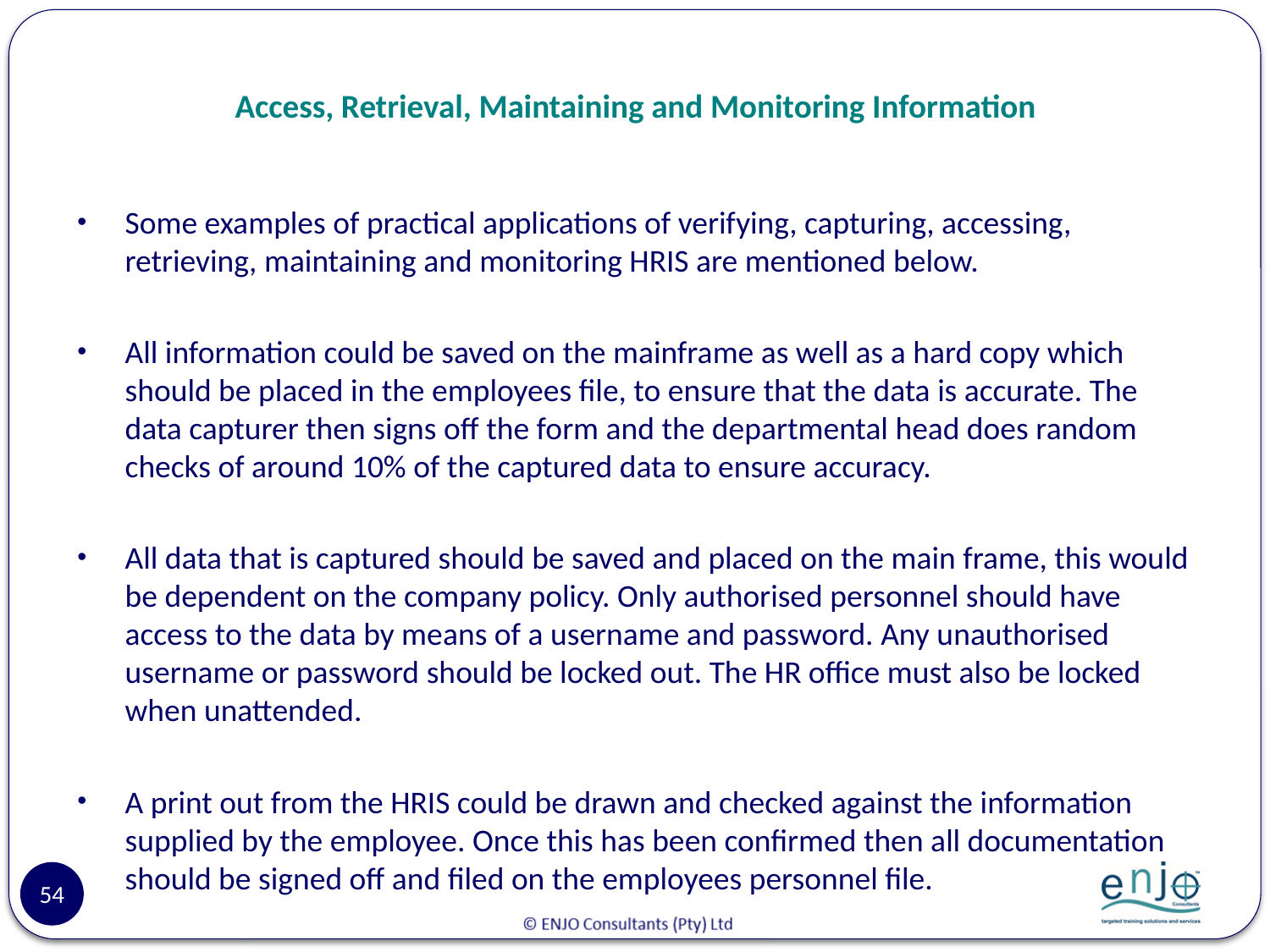

# Access, Retrieval, Maintaining and Monitoring Information
Some examples of practical applications of verifying, capturing, accessing, retrieving, maintaining and monitoring HRIS are mentioned below.

All information could be saved on the mainframe as well as a hard copy which should be placed in the employees file, to ensure that the data is accurate. The data capturer then signs off the form and the departmental head does random checks of around 10% of the captured data to ensure accuracy.

All data that is captured should be saved and placed on the main frame, this would be dependent on the company policy. Only authorised personnel should have access to the data by means of a username and password. Any unauthorised username or password should be locked out. The HR office must also be locked when unattended.

A print out from the HRIS could be drawn and checked against the information supplied by the employee. Once this has been confirmed then all documentation should be signed off and filed on the employees personnel file.

54